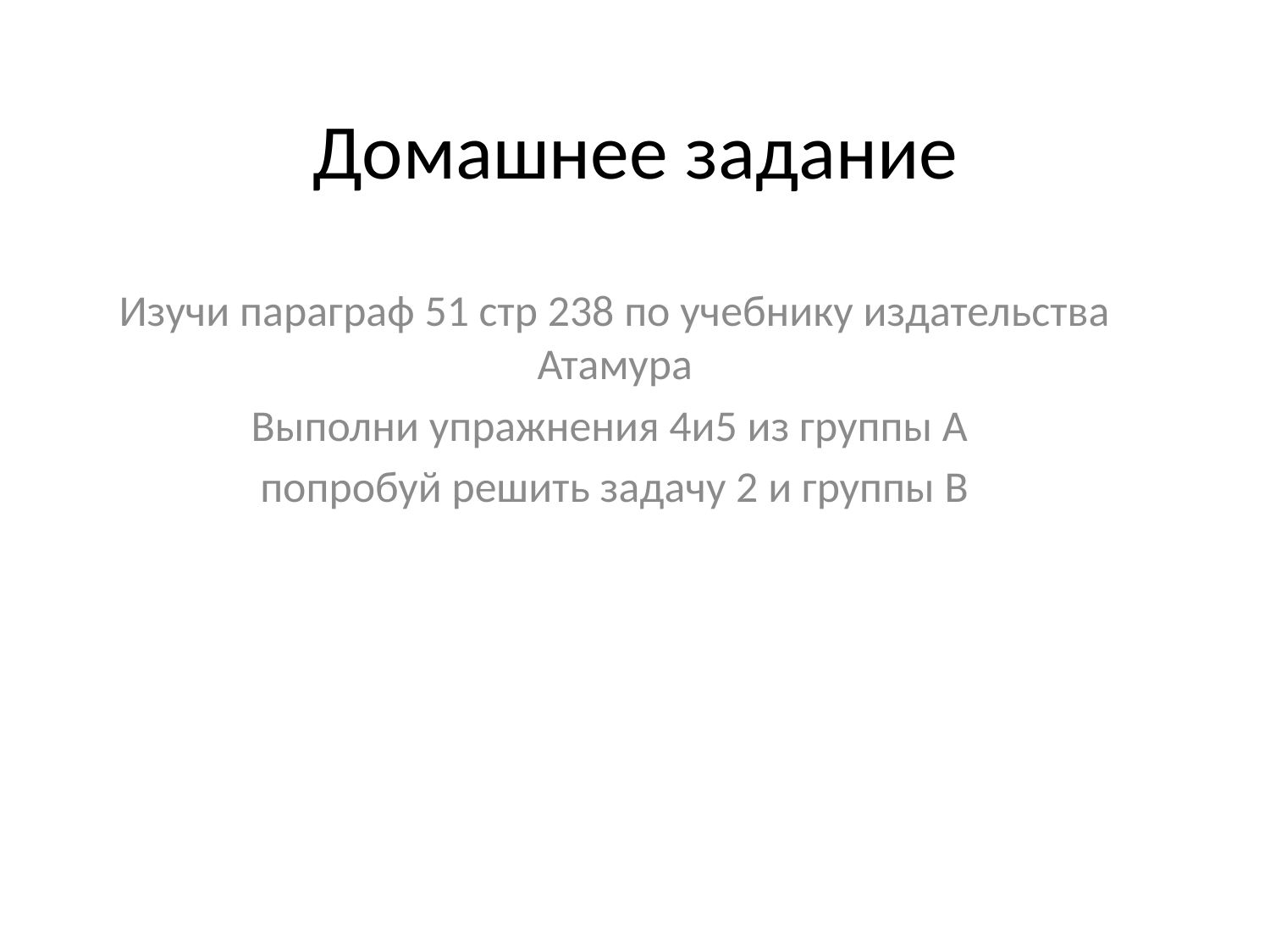

# Домашнее задание
Изучи параграф 51 стр 238 по учебнику издательства Атамура
Выполни упражнения 4и5 из группы А
 попробуй решить задачу 2 и группы В